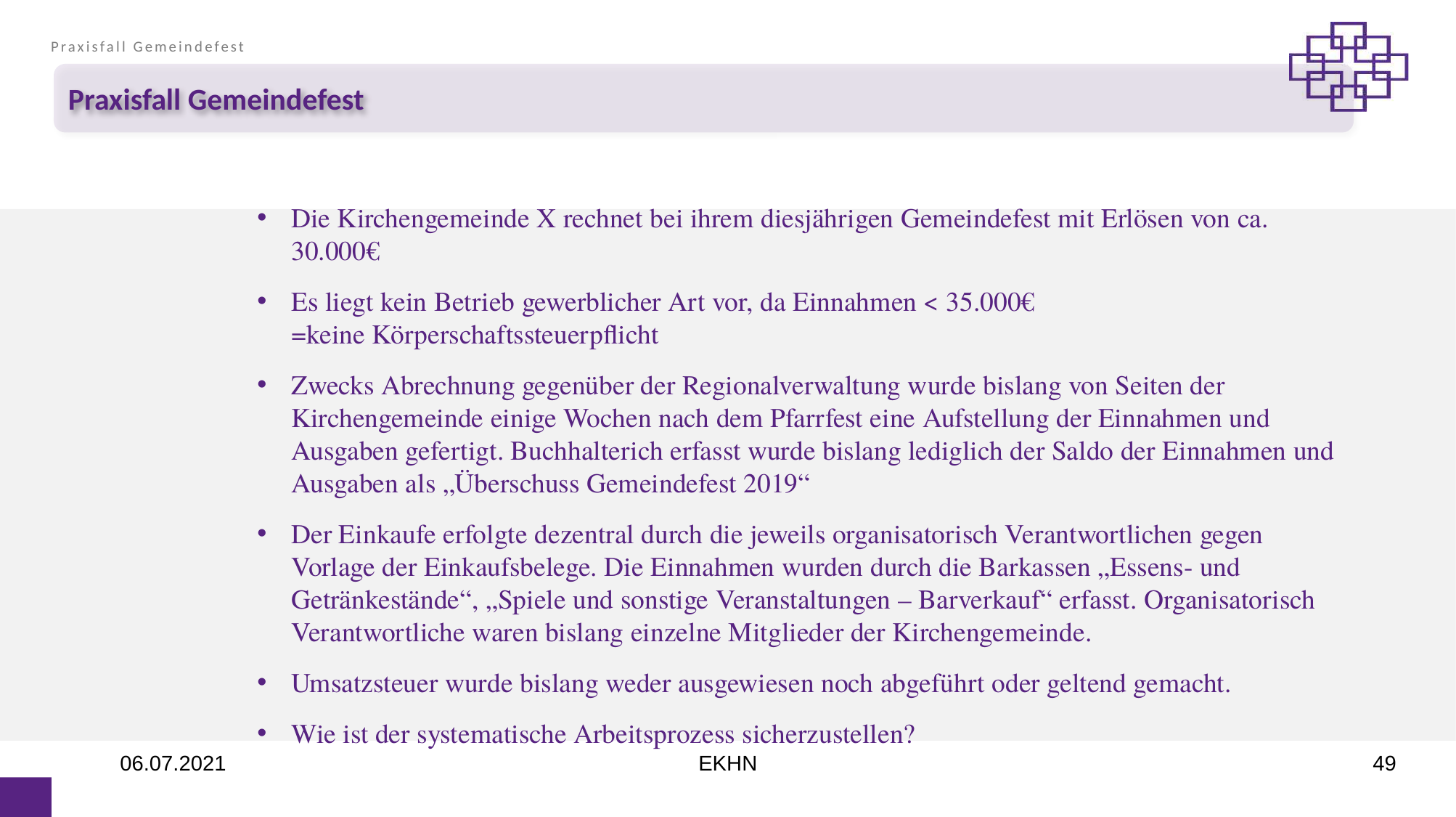

Praxisfall Gemeindefest
Praxisfall Gemeindefest
Die Kirchengemeinde X rechnet bei ihrem diesjährigen Gemeindefest mit Erlösen von ca. 30.000€
Es liegt kein Betrieb gewerblicher Art vor, da Einnahmen < 35.000€
=keine Körperschaftssteuerpflicht
Zwecks Abrechnung gegenüber der Regionalverwaltung wurde bislang von Seiten der Kirchengemeinde einige Wochen nach dem Pfarrfest eine Aufstellung der Einnahmen und Ausgaben gefertigt. Buchhalterich erfasst wurde bislang lediglich der Saldo der Einnahmen und Ausgaben als „Überschuss Gemeindefest 2019“
Der Einkaufe erfolgte dezentral durch die jeweils organisatorisch Verantwortlichen gegen Vorlage der Einkaufsbelege. Die Einnahmen wurden durch die Barkassen „Essens- und Getränkestände“, „Spiele und sonstige Veranstaltungen – Barverkauf“ erfasst. Organisatorisch Verantwortliche waren bislang einzelne Mitglieder der Kirchengemeinde.
Umsatzsteuer wurde bislang weder ausgewiesen noch abgeführt oder geltend gemacht.
Wie ist der systematische Arbeitsprozess sicherzustellen?

#
06.07.2021
EKHN
49